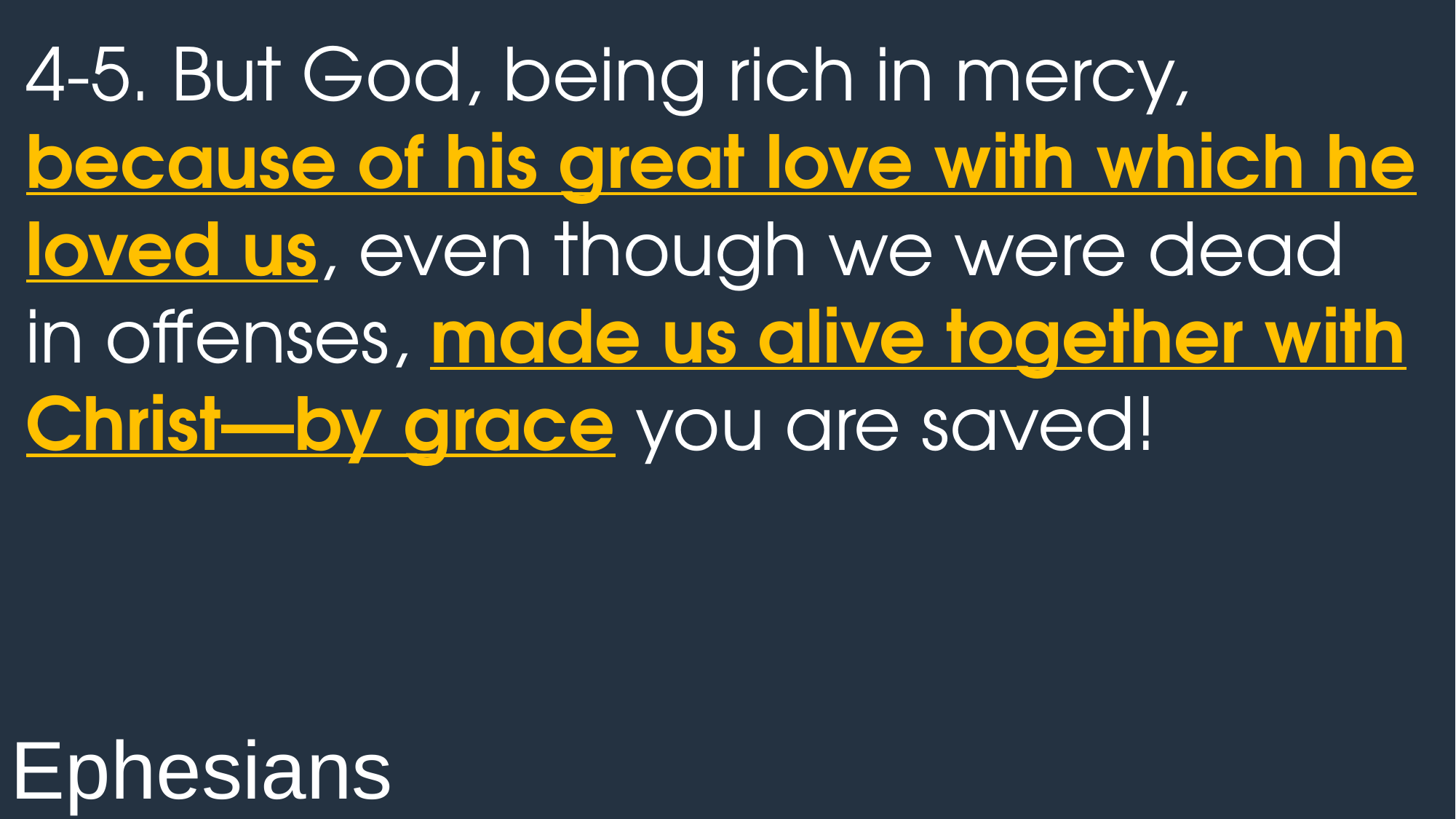

4-5. But God, being rich in mercy, because of his great love with which he loved us, even though we were dead in offenses, made us alive together with Christ—by grace you are saved!

Ephesians